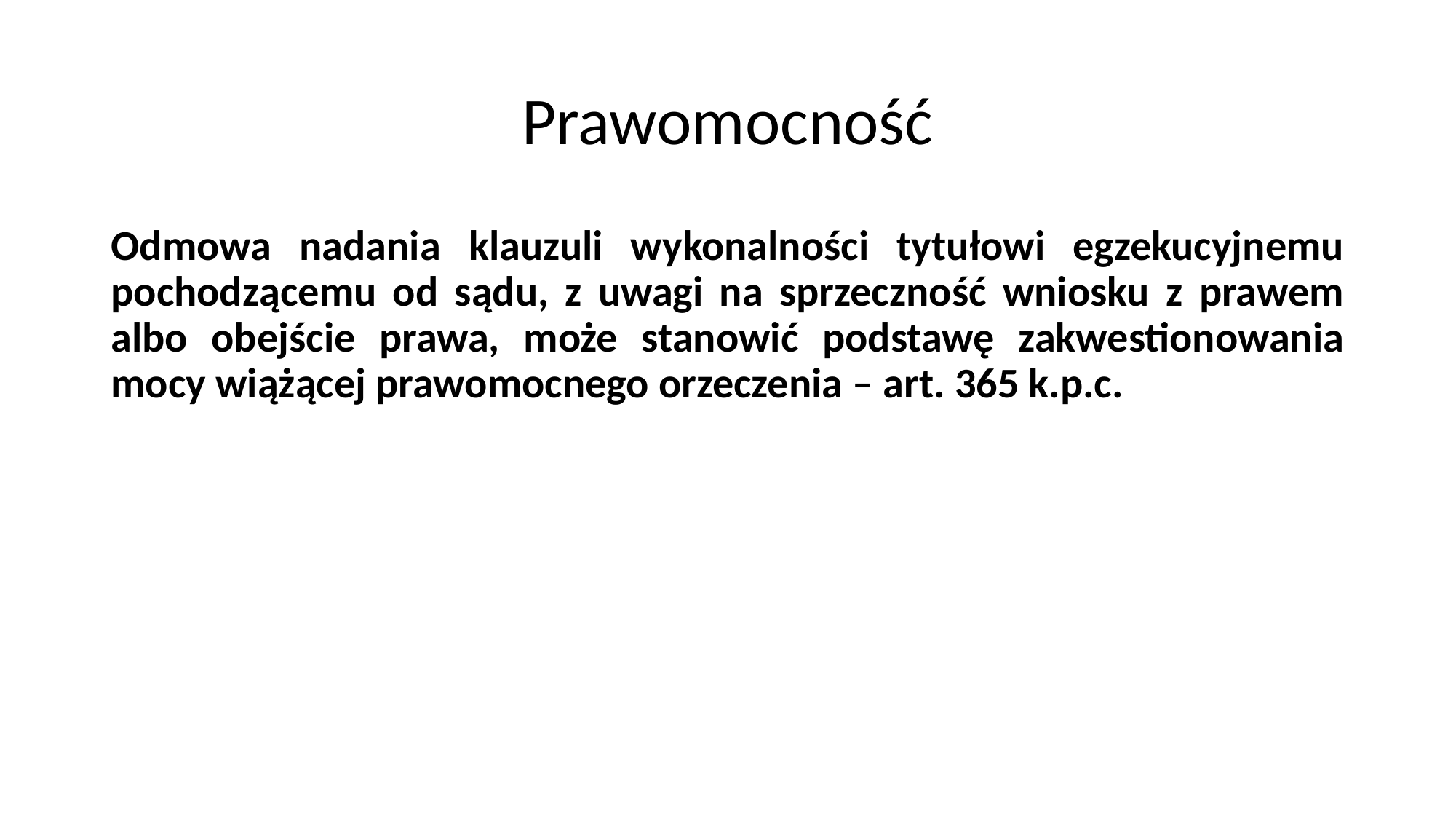

# Prawomocność
Odmowa nadania klauzuli wykonalności tytułowi egzekucyjnemu pochodzącemu od sądu, z uwagi na sprzeczność wniosku z prawem albo obejście prawa, może stanowić podstawę zakwestionowania mocy wiążącej prawomocnego orzeczenia – art. 365 k.p.c.